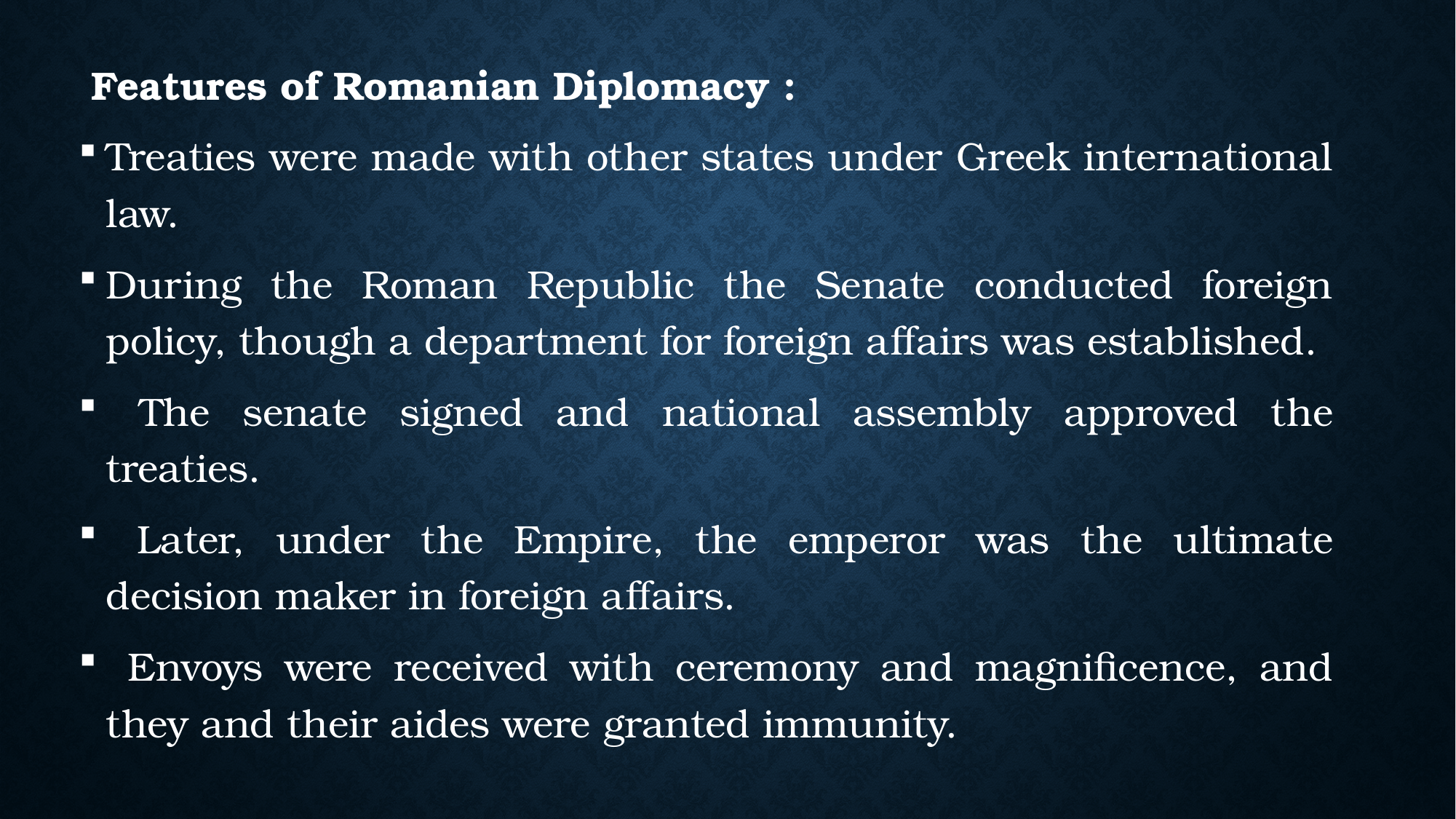

Features of Romanian Diplomacy :
Treaties were made with other states under Greek international law.
During the Roman Republic the Senate conducted foreign policy, though a department for foreign affairs was established.
 The senate signed and national assembly approved the treaties.
 Later, under the Empire, the emperor was the ultimate decision maker in foreign affairs.
 Envoys were received with ceremony and magnificence, and they and their aides were granted immunity.